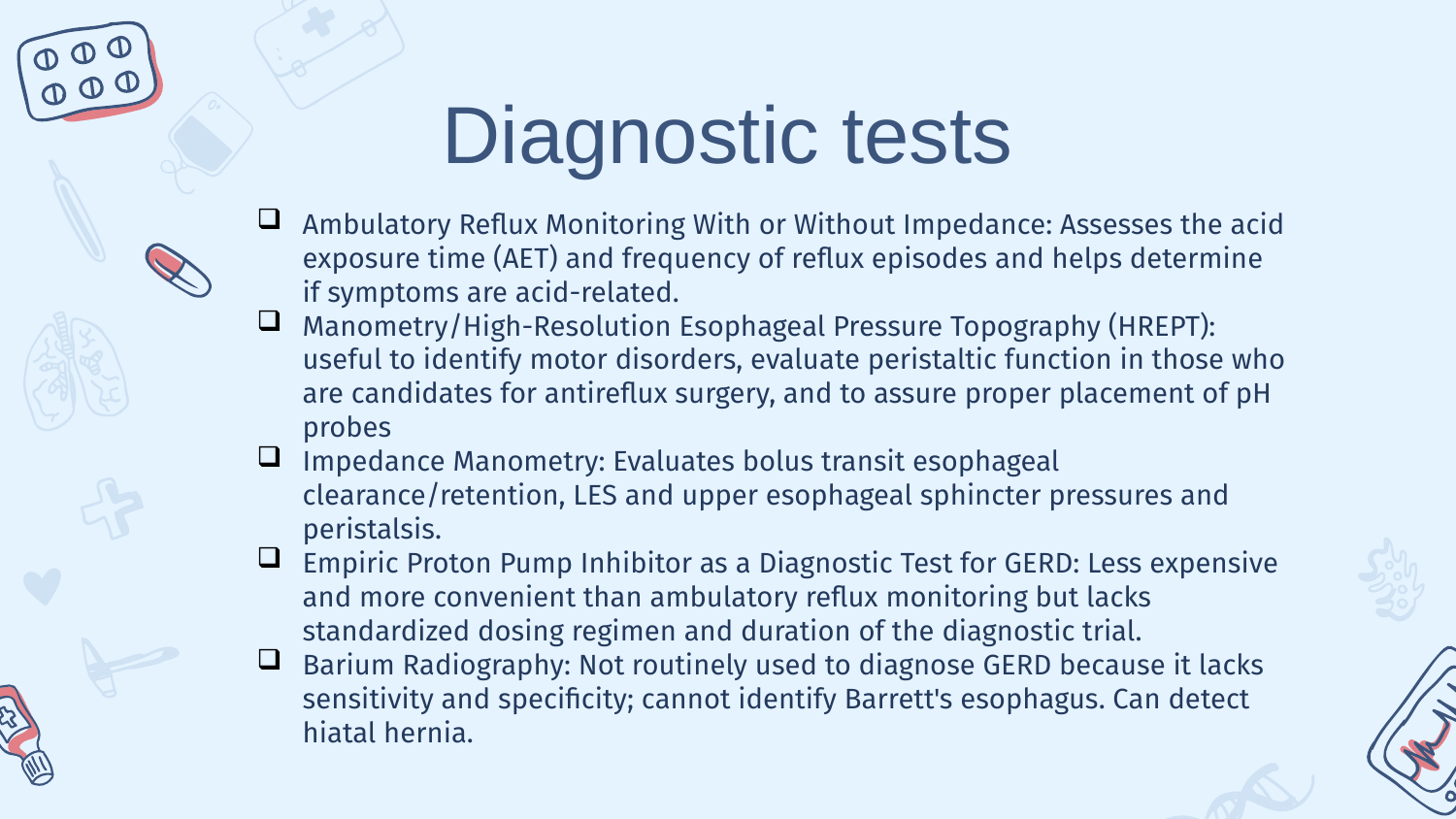

# Diagnostic tests
Ambulatory Reflux Monitoring With or Without Impedance: Assesses the acid exposure time (AET) and frequency of reflux episodes and helps determine if symptoms are acid-related.
Manometry/High-Resolution Esophageal Pressure Topography (HREPT): useful to identify motor disorders, evaluate peristaltic function in those who are candidates for antireflux surgery, and to assure proper placement of pH probes
Impedance Manometry: Evaluates bolus transit esophageal clearance/retention, LES and upper esophageal sphincter pressures and peristalsis.
Empiric Proton Pump Inhibitor as a Diagnostic Test for GERD: Less expensive and more convenient than ambulatory reflux monitoring but lacks standardized dosing regimen and duration of the diagnostic trial.
Barium Radiography: Not routinely used to diagnose GERD because it lacks sensitivity and specificity; cannot identify Barrett's esophagus. Can detect hiatal hernia.